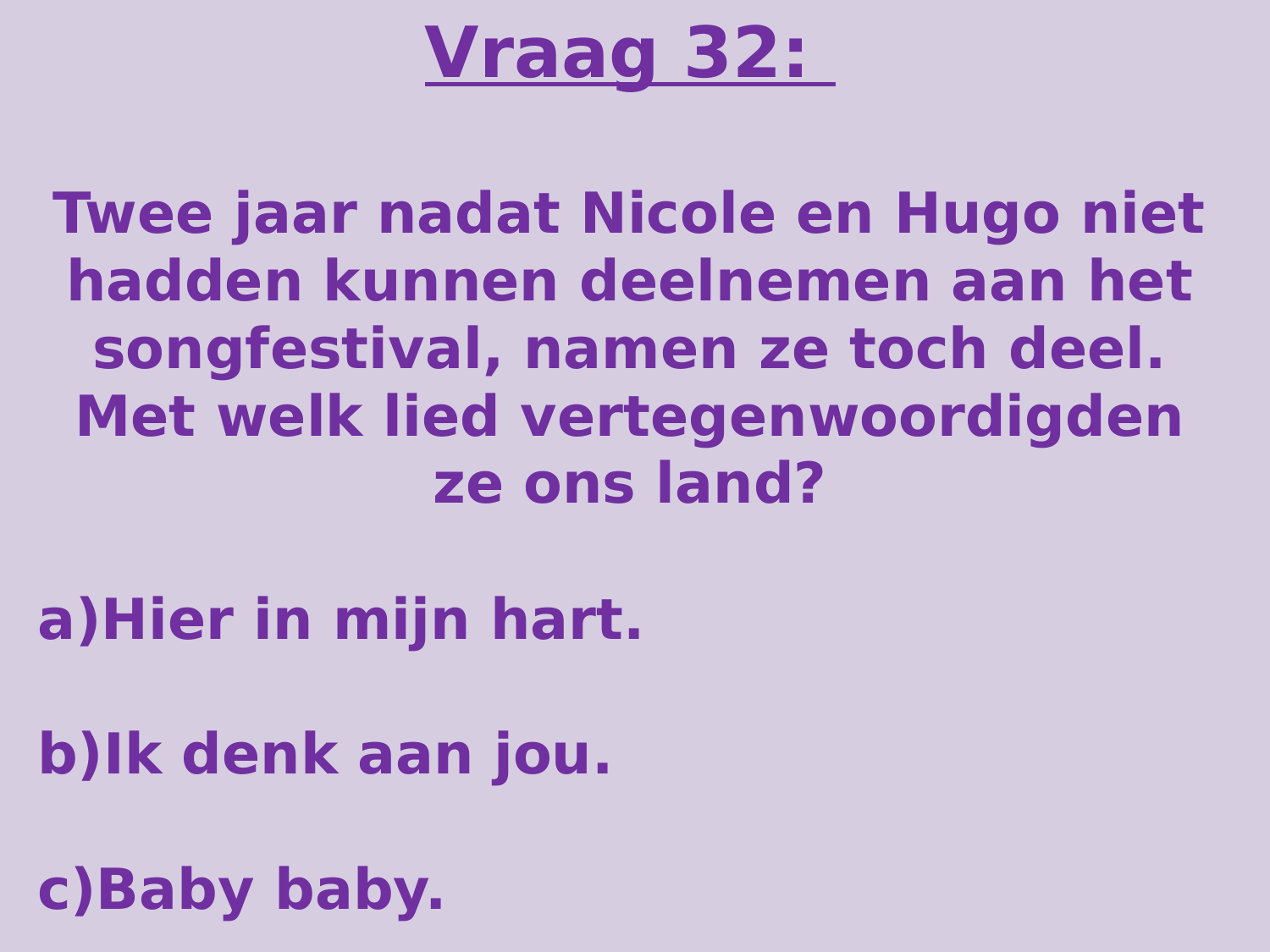

Vraag 32:

Twee jaar nadat Nicole en Hugo niet hadden kunnen deelnemen aan het songfestival, namen ze toch deel. Met welk lied vertegenwoordigden ze ons land?

a)Hier in mijn hart.

b)Ik denk aan jou.

c)Baby baby.